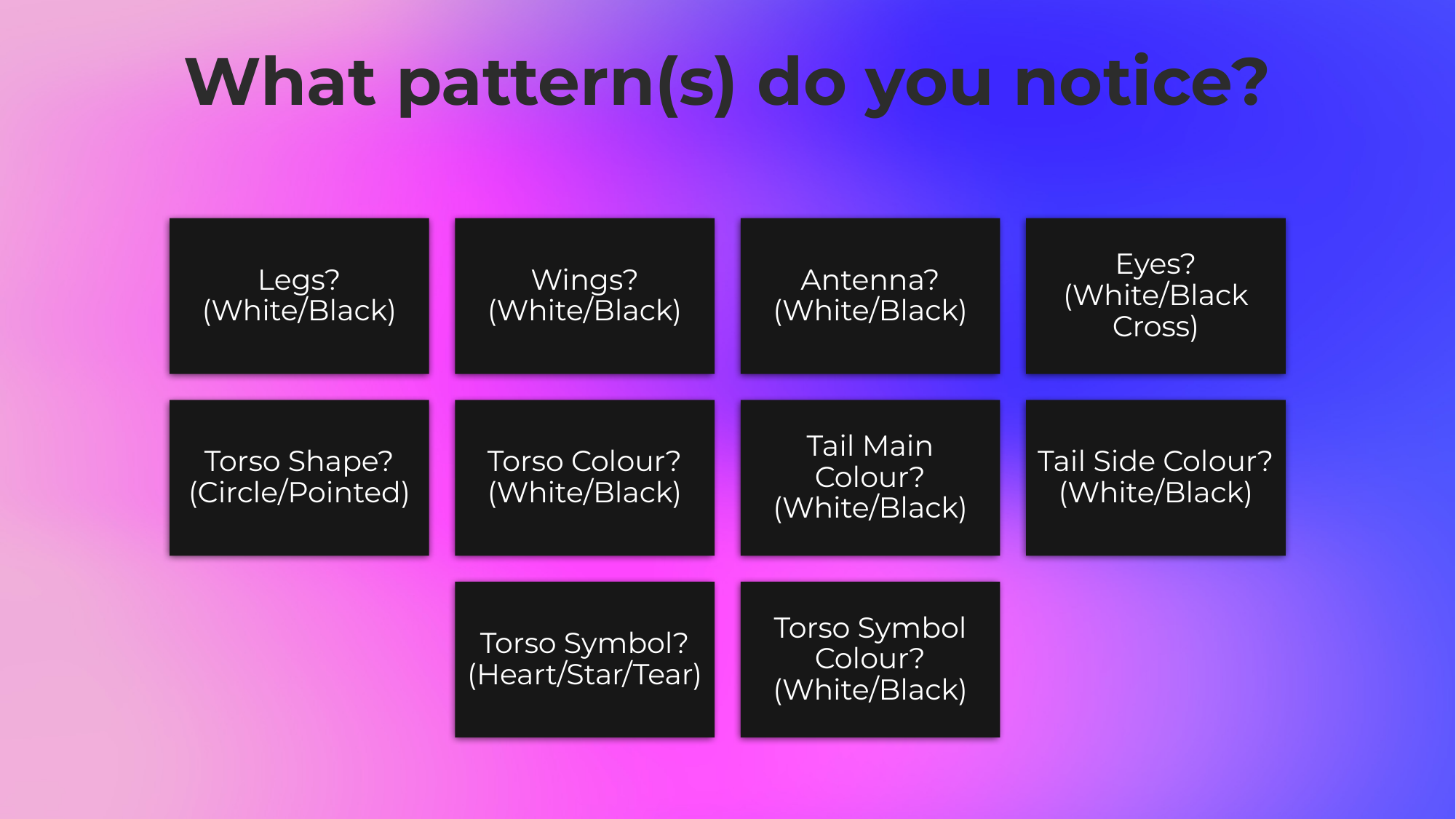

What pattern(s) do you notice?
Legs? (White/Black)
Wings? (White/Black)
Antenna? (White/Black)
Eyes? (White/Black Cross)
Torso Shape? (Circle/Pointed)
Torso Colour? (White/Black)
Tail Main Colour? (White/Black)
Tail Side Colour? (White/Black)
Torso Symbol? (Heart/Star/Tear)
Torso Symbol Colour? (White/Black)